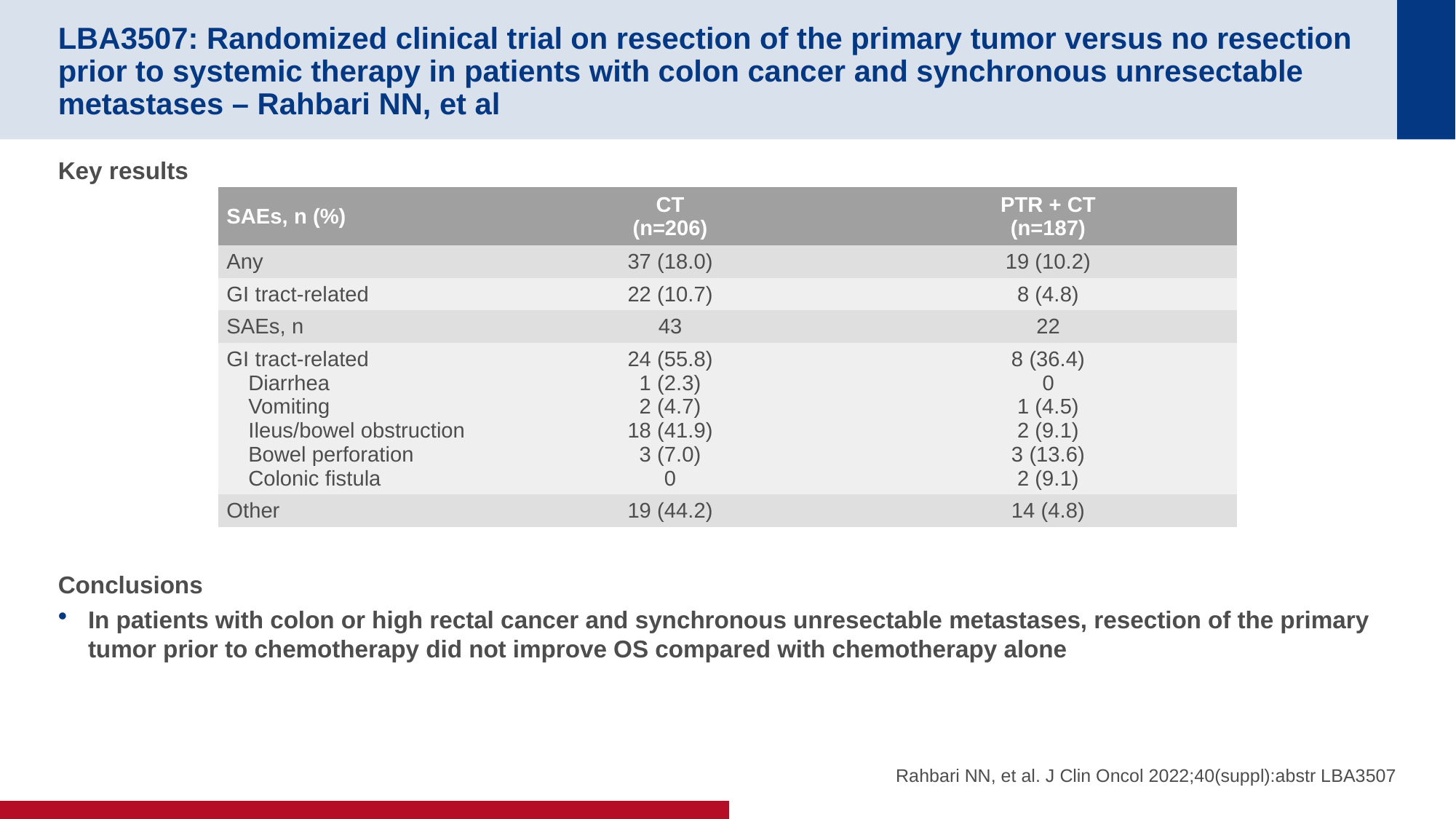

# LBA3507: Randomized clinical trial on resection of the primary tumor versus no resection prior to systemic therapy in patients with colon cancer and synchronous unresectable metastases – Rahbari NN, et al
Key results
Conclusions
In patients with colon or high rectal cancer and synchronous unresectable metastases, resection of the primary tumor prior to chemotherapy did not improve OS compared with chemotherapy alone
| SAEs, n (%) | CT (n=206) | PTR + CT (n=187) |
| --- | --- | --- |
| Any | 37 (18.0) | 19 (10.2) |
| GI tract-related | 22 (10.7) | 8 (4.8) |
| SAEs, n | 43 | 22 |
| GI tract-related Diarrhea Vomiting Ileus/bowel obstruction Bowel perforation Colonic fistula | 24 (55.8) 1 (2.3) 2 (4.7) 18 (41.9) 3 (7.0) 0 | 8 (36.4) 0 1 (4.5) 2 (9.1) 3 (13.6) 2 (9.1) |
| Other | 19 (44.2) | 14 (4.8) |
Rahbari NN, et al. J Clin Oncol 2022;40(suppl):abstr LBA3507